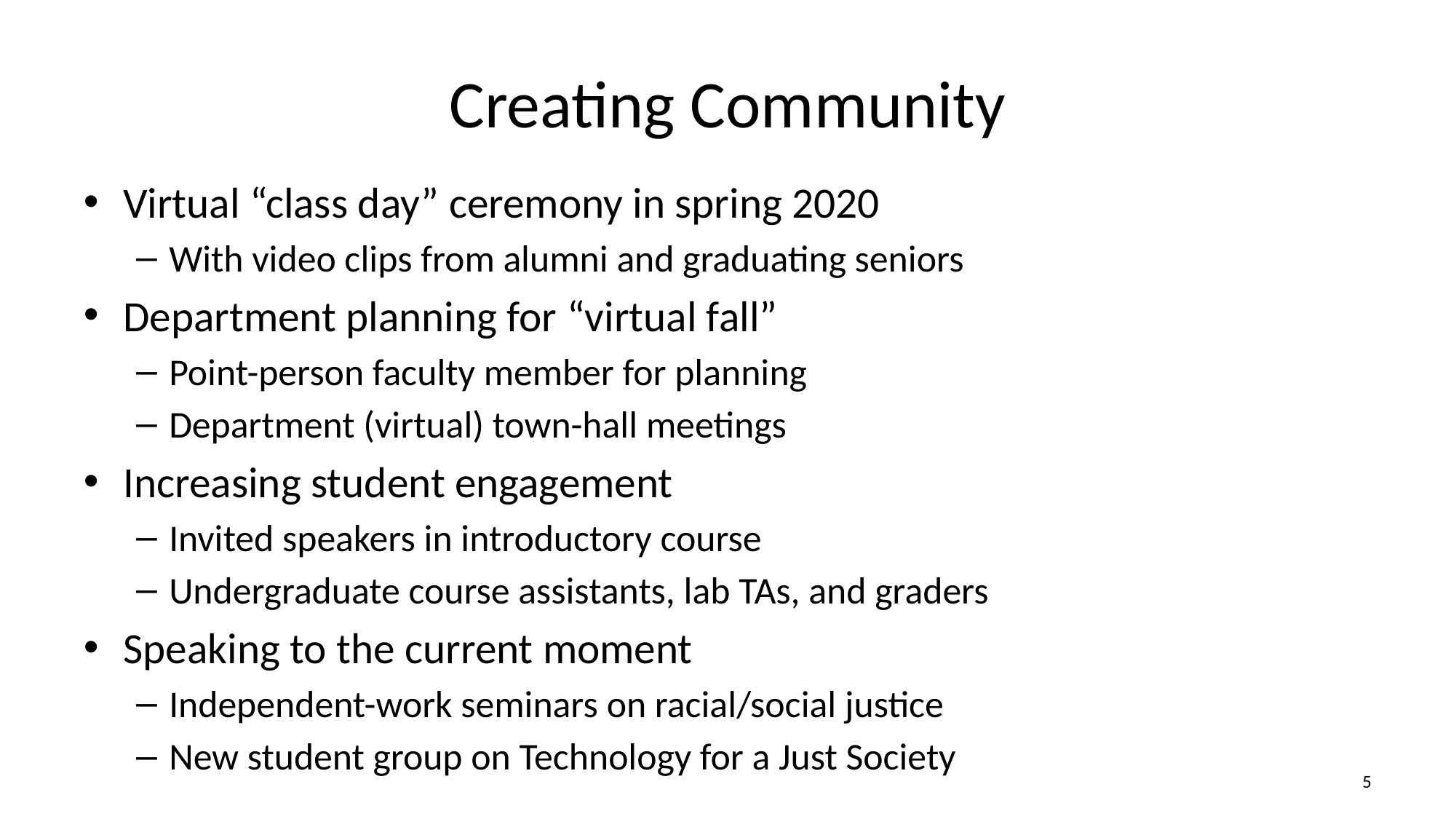

# Creating Community
Virtual “class day” ceremony in spring 2020
With video clips from alumni and graduating seniors
Department planning for “virtual fall”
Point-person faculty member for planning
Department (virtual) town-hall meetings
Increasing student engagement
Invited speakers in introductory course
Undergraduate course assistants, lab TAs, and graders
Speaking to the current moment
Independent-work seminars on racial/social justice
New student group on Technology for a Just Society

5